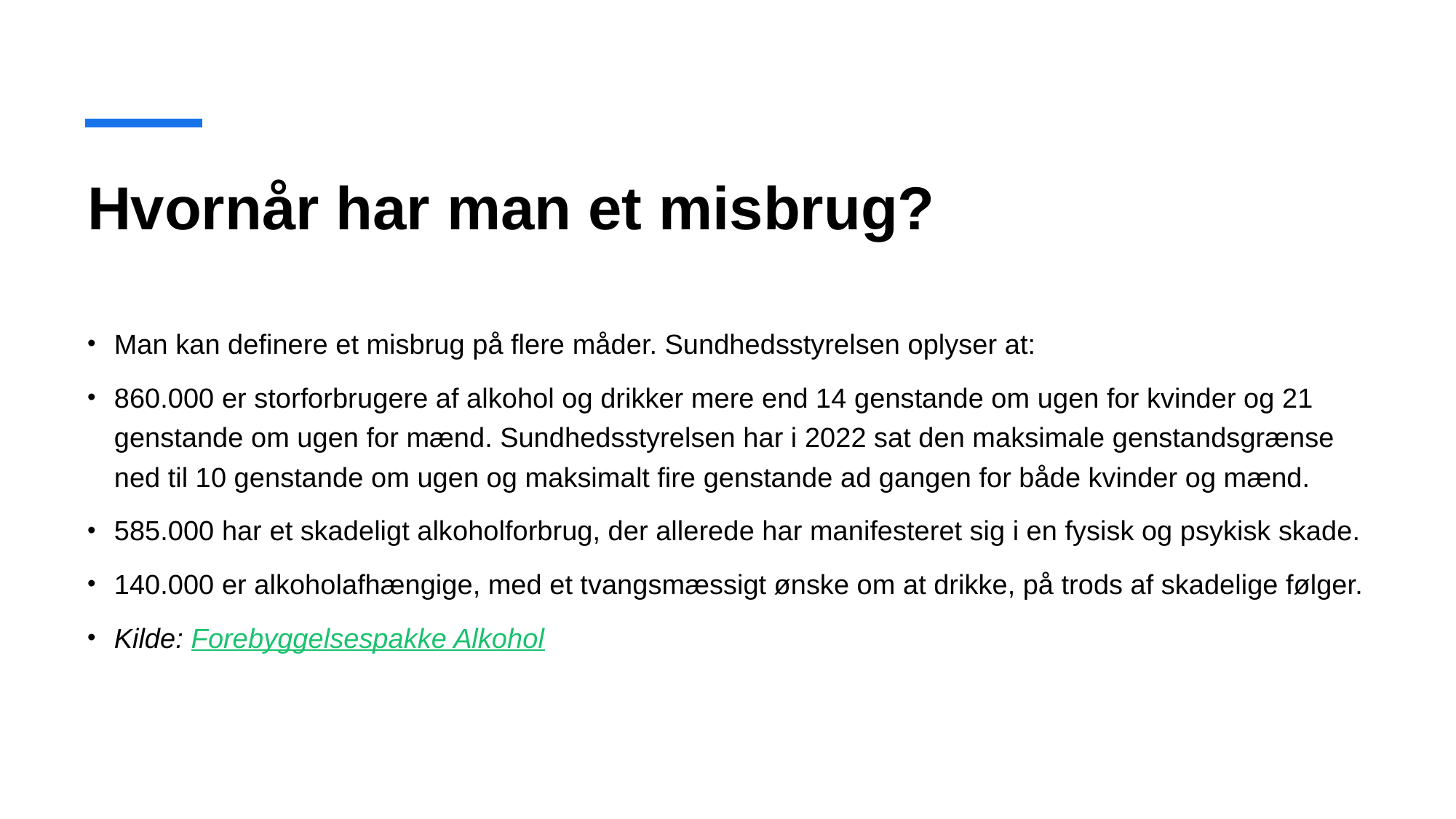

# Hvornår har man et misbrug?
Man kan definere et misbrug på flere måder. Sundhedsstyrelsen oplyser at:
860.000 er storforbrugere af alkohol og drikker mere end 14 genstande om ugen for kvinder og 21 genstande om ugen for mænd. Sundhedsstyrelsen har i 2022 sat den maksimale genstandsgrænse ned til 10 genstande om ugen og maksimalt fire genstande ad gangen for både kvinder og mænd.
585.000 har et skadeligt alkoholforbrug, der allerede har manifesteret sig i en fysisk og psykisk skade.
140.000 er alkoholafhængige, med et tvangsmæssigt ønske om at drikke, på trods af skadelige følger.
Kilde: Forebyggelsespakke Alkohol